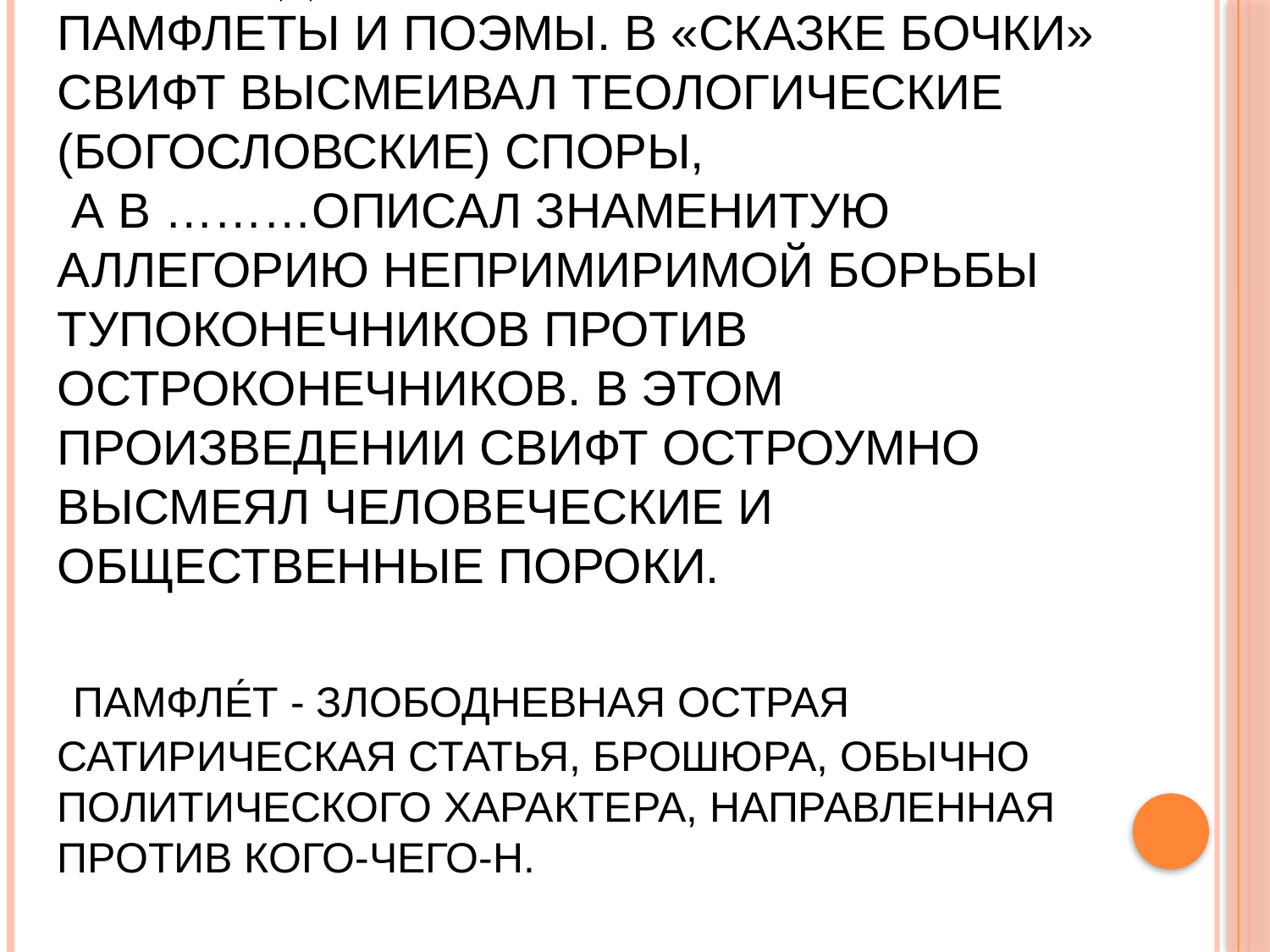

# 16 вопрос: Свифта Джонатана называли мастером сатиры. В его произведениях есть сатирические памфлеты и поэмы. В «Сказке бочки» Свифт высмеивал теологические (богословские) споры, а в ………описал знаменитую аллегорию непримиримой борьбы тупоконечников против остроконечников. В этом произведении Свифт остроумно высмеял человеческие и общественные пороки. ПАМФЛЕ́Т - злободневная острая сатирическая статья, брошюра, обычно политического характера, направленная против кого-чего-н.